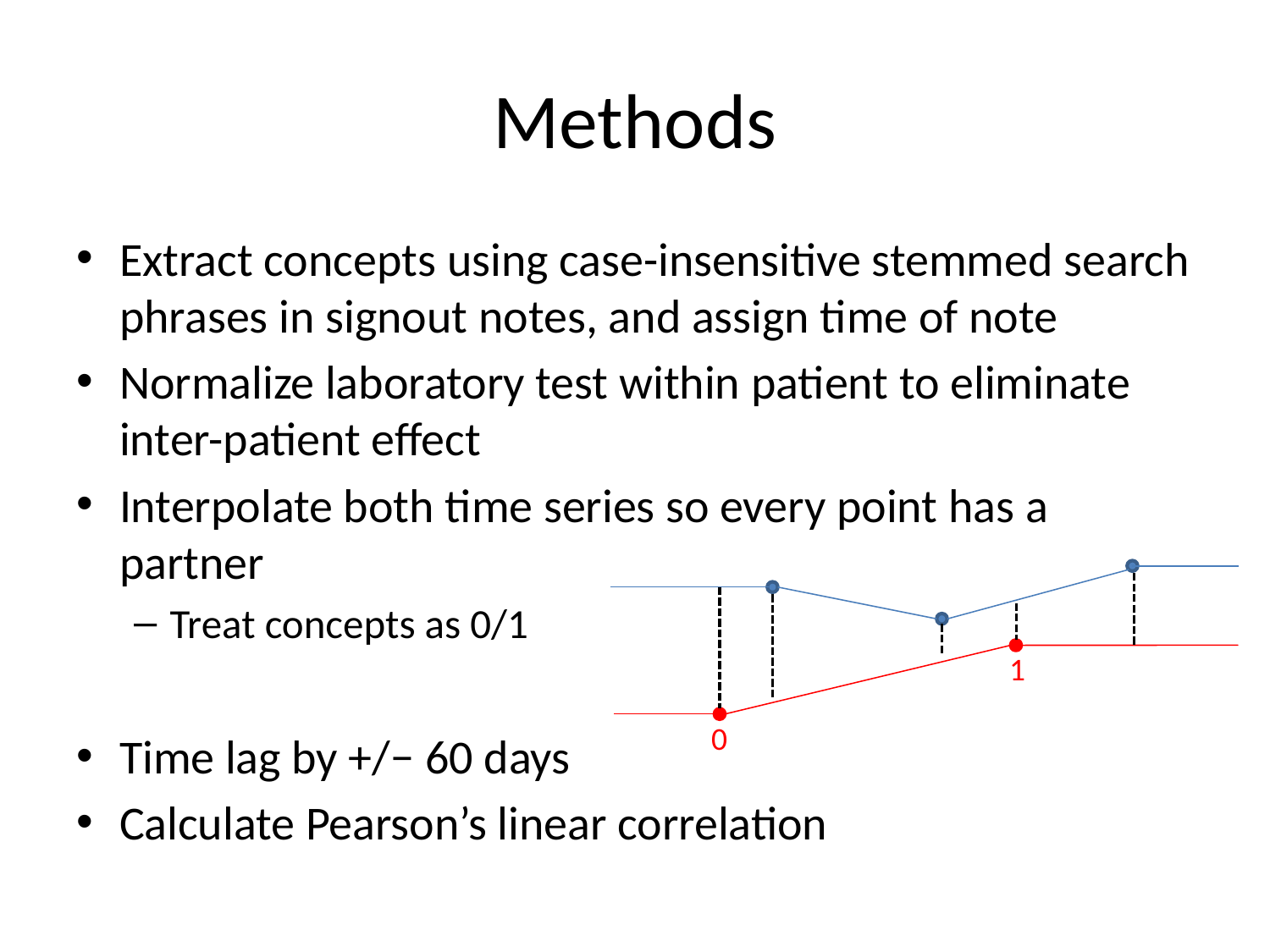

# Methods
Extract concepts using case-insensitive stemmed search phrases in signout notes, and assign time of note
Normalize laboratory test within patient to eliminate inter-patient effect
Interpolate both time series so every point has a partner
Treat concepts as 0/1

Time lag by +/− 60 days
Calculate Pearson’s linear correlation

1

0